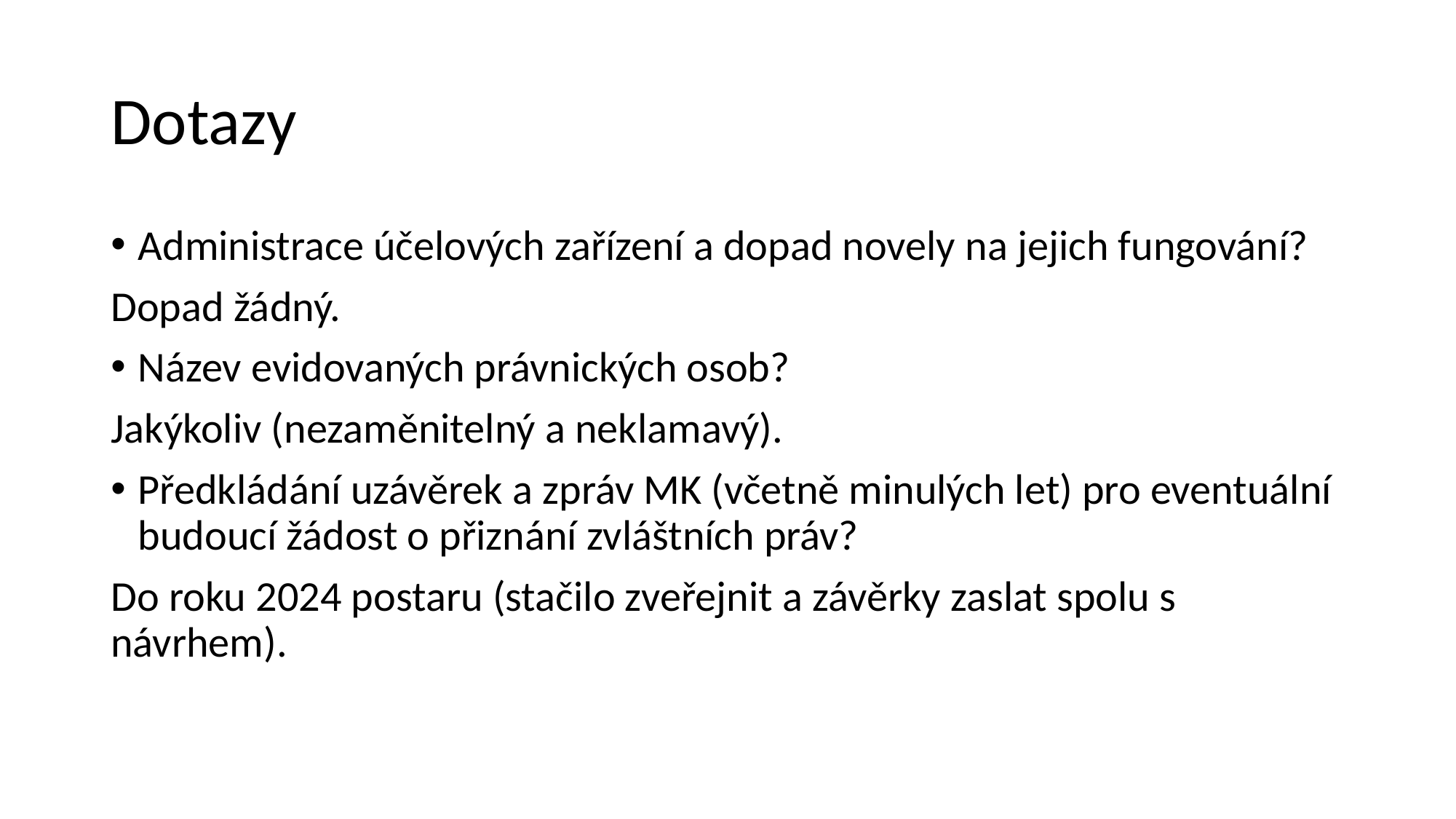

# Dotazy
Administrace účelových zařízení a dopad novely na jejich fungování?
Dopad žádný.
Název evidovaných právnických osob?
Jakýkoliv (nezaměnitelný a neklamavý).
Předkládání uzávěrek a zpráv MK (včetně minulých let) pro eventuální budoucí žádost o přiznání zvláštních práv?
Do roku 2024 postaru (stačilo zveřejnit a závěrky zaslat spolu s návrhem).